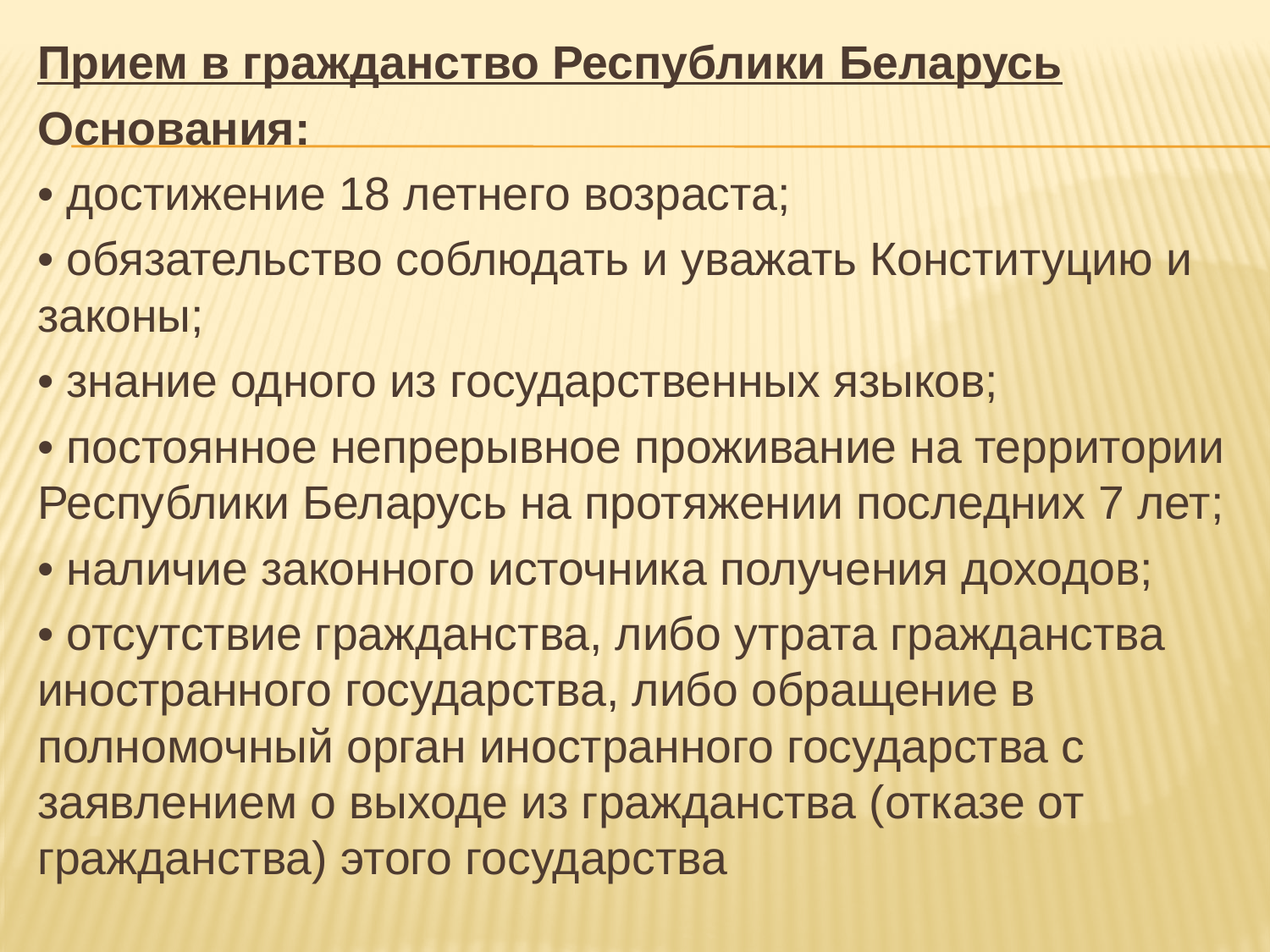

#
Прием в гражданство Республики Беларусь
Основания:
• достижение 18 летнего возраста;
• обязательство соблюдать и уважать Конституцию и законы;
• знание одного из государственных языков;
• постоянное непрерывное проживание на территории Республики Беларусь на протяжении последних 7 лет;
• наличие законного источника получения доходов;
• отсутствие гражданства, либо утрата гражданства иностранного государства, либо обращение в полномочный орган иностранного государства с заявлением о выходе из гражданства (отказе от гражданства) этого государства